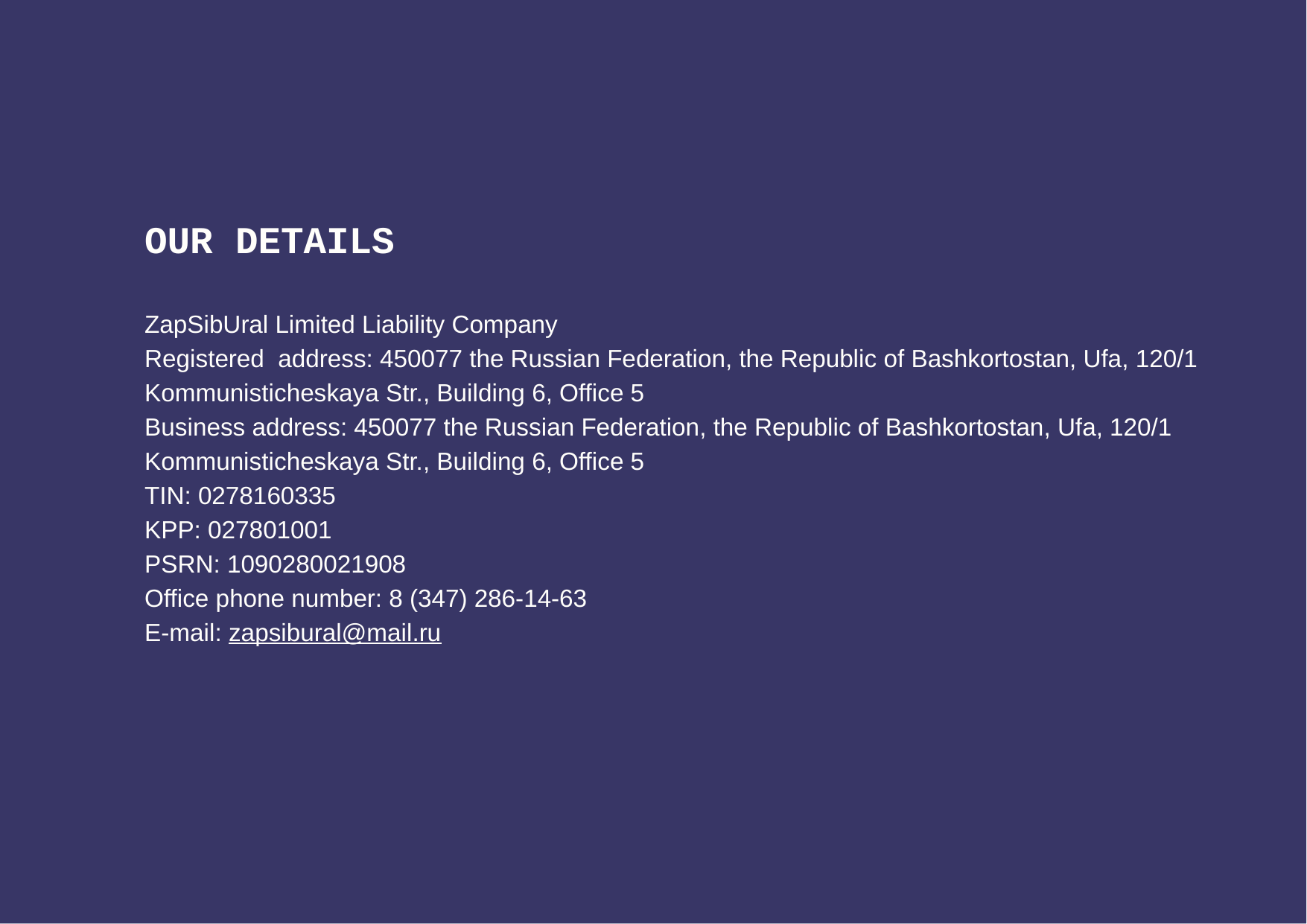

# OUR DETAILS
ZapSibUral Limited Liability Company
Registered  address: 450077 the Russian Federation, the Republic of Bashkortostan, Ufa, 120/1 Kommunisticheskaya Str., Building 6, Office 5
Business address: 450077 the Russian Federation, the Republic of Bashkortostan, Ufa, 120/1 Kommunisticheskaya Str., Building 6, Office 5
TIN: 0278160335
KPP: 027801001
PSRN: 1090280021908
Office phone number: 8 (347) 286-14-63  E-mail: zapsibural@mail.ru